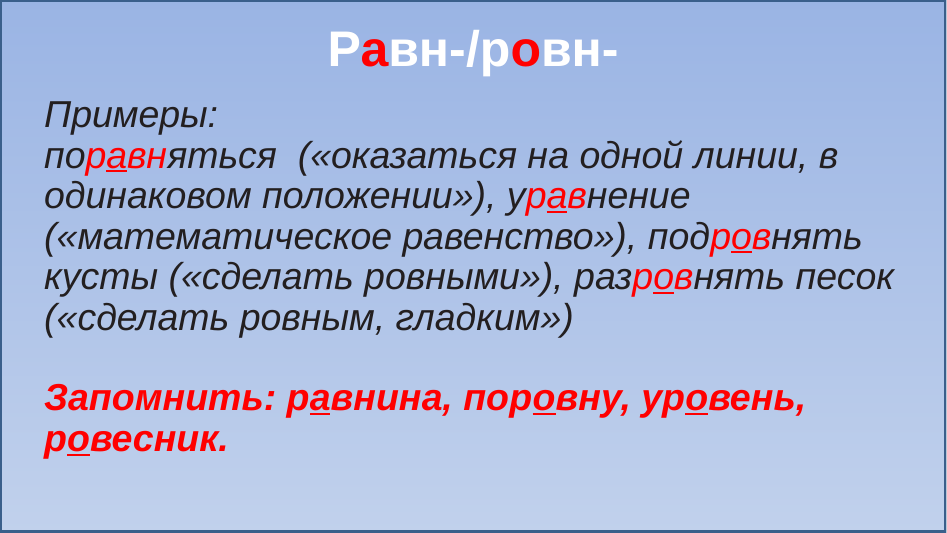

# Равн-/ровн-
Примеры:
поравняться  («оказаться на одной линии, в одинаковом положении»), уравнение («математическое равенство»), подровнять кусты («сделать ровными»), разровнять песок («сделать ровным, гладким»)

Запомнить: равнина, поровну, уровень, ровесник.